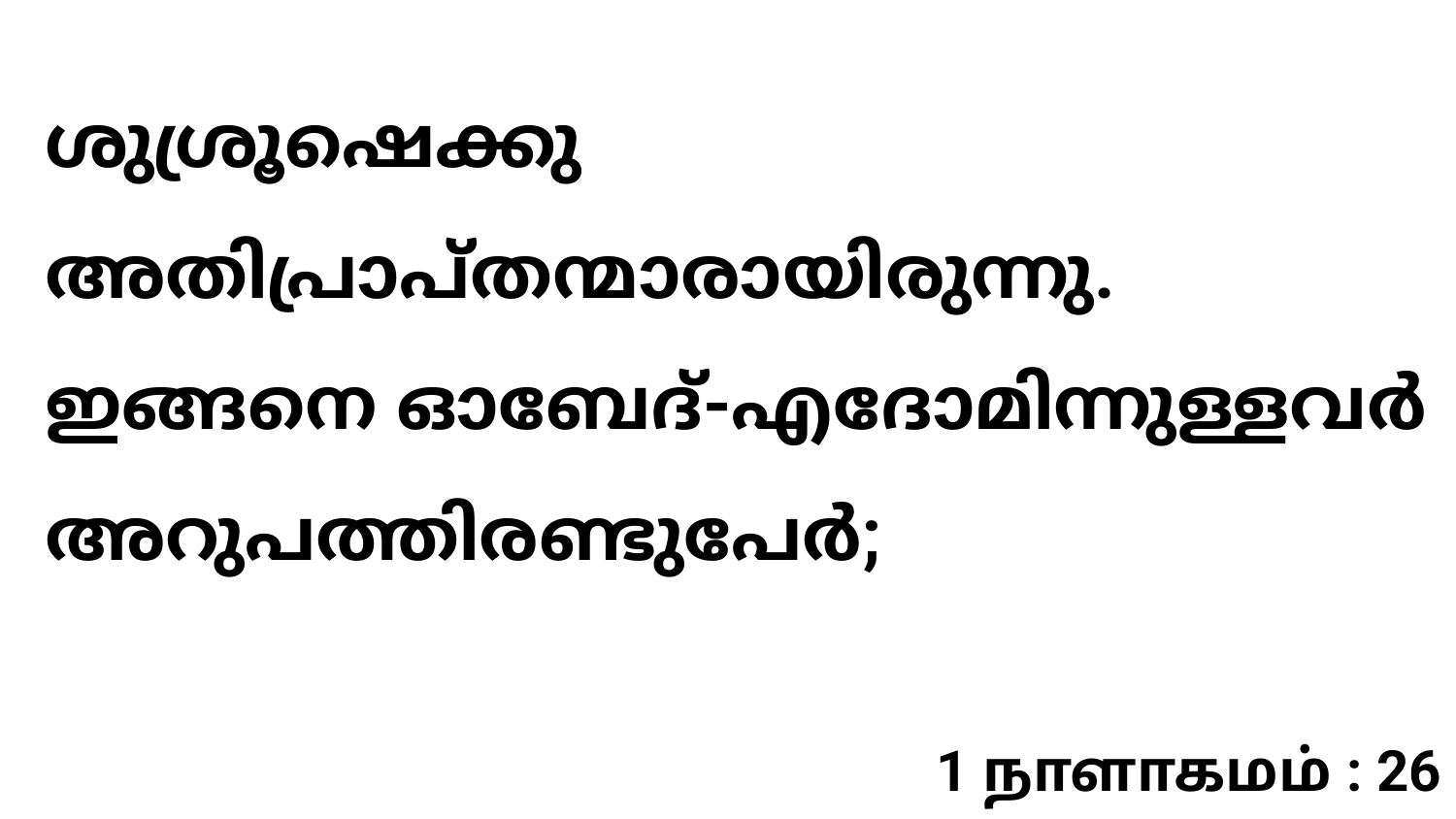

ശുശ്രൂഷെക്കു അതിപ്രാപ്തന്മാരായിരുന്നു. ഇങ്ങനെ ഓബേദ്-എദോമിന്നുള്ളവർ അറുപത്തിരണ്ടുപേർ;
1 நாளாகமம் : 26